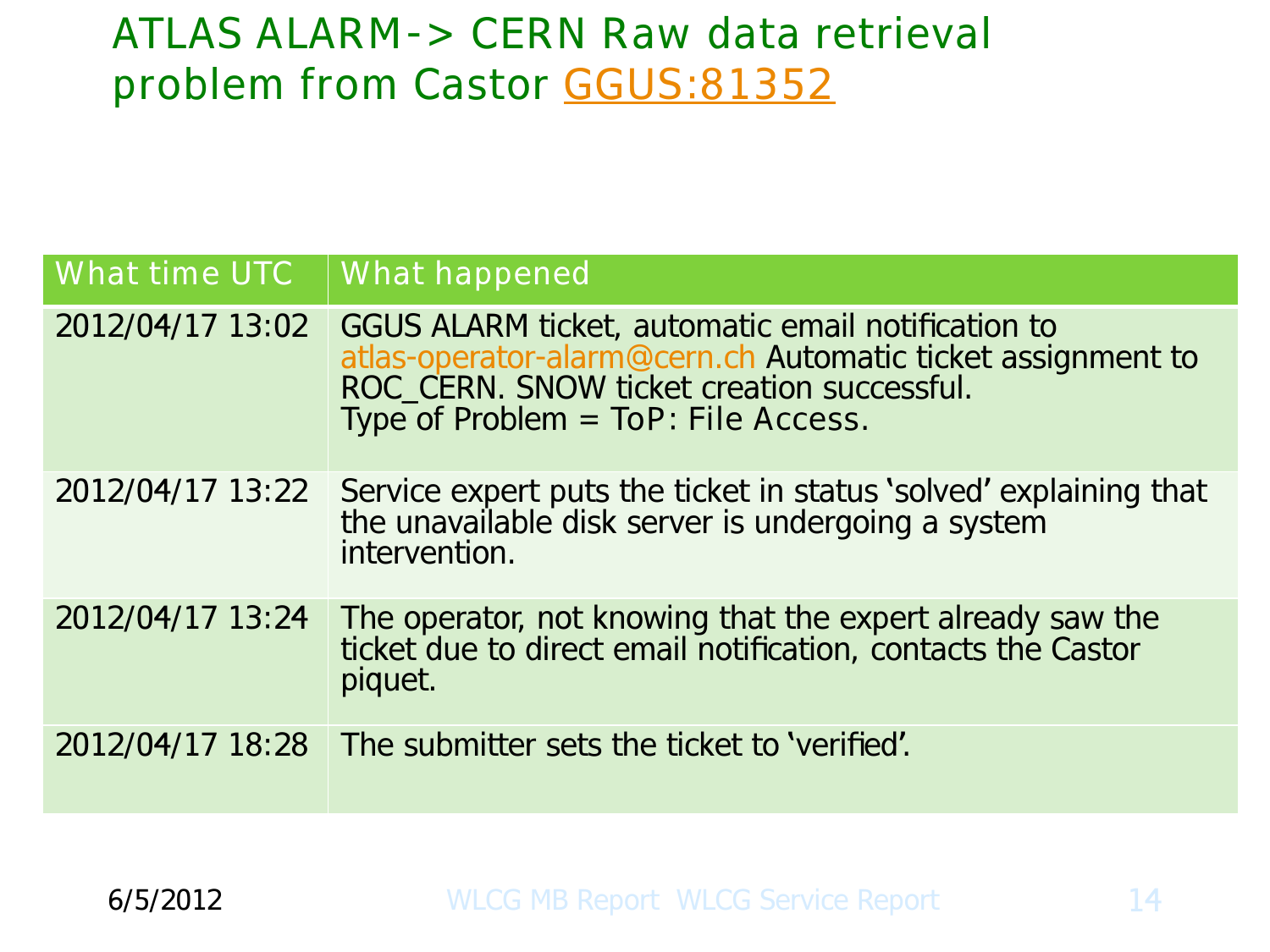

# ATLAS ALARM-> CERN Raw data retrieval problem from Castor GGUS:81352

| What time UTC | What happened |
| --- | --- |
| 2012/04/17 13:02 | GGUS ALARM ticket, automatic email notification to atlas-operator-alarm@cern.ch Automatic ticket assignment to ROC\_CERN. SNOW ticket creation successful. Type of Problem = ToP: File Access. |
| 2012/04/17 13:22 | Service expert puts the ticket in status ‘solved’ explaining that the unavailable disk server is undergoing a system intervention. |
| 2012/04/17 13:24 | The operator, not knowing that the expert already saw the ticket due to direct email notification, contacts the Castor piquet. |
| 2012/04/17 18:28 | The submitter sets the ticket to ‘verified’. |
6/5/2012
WLCG MB Report  WLCG Service Report
14